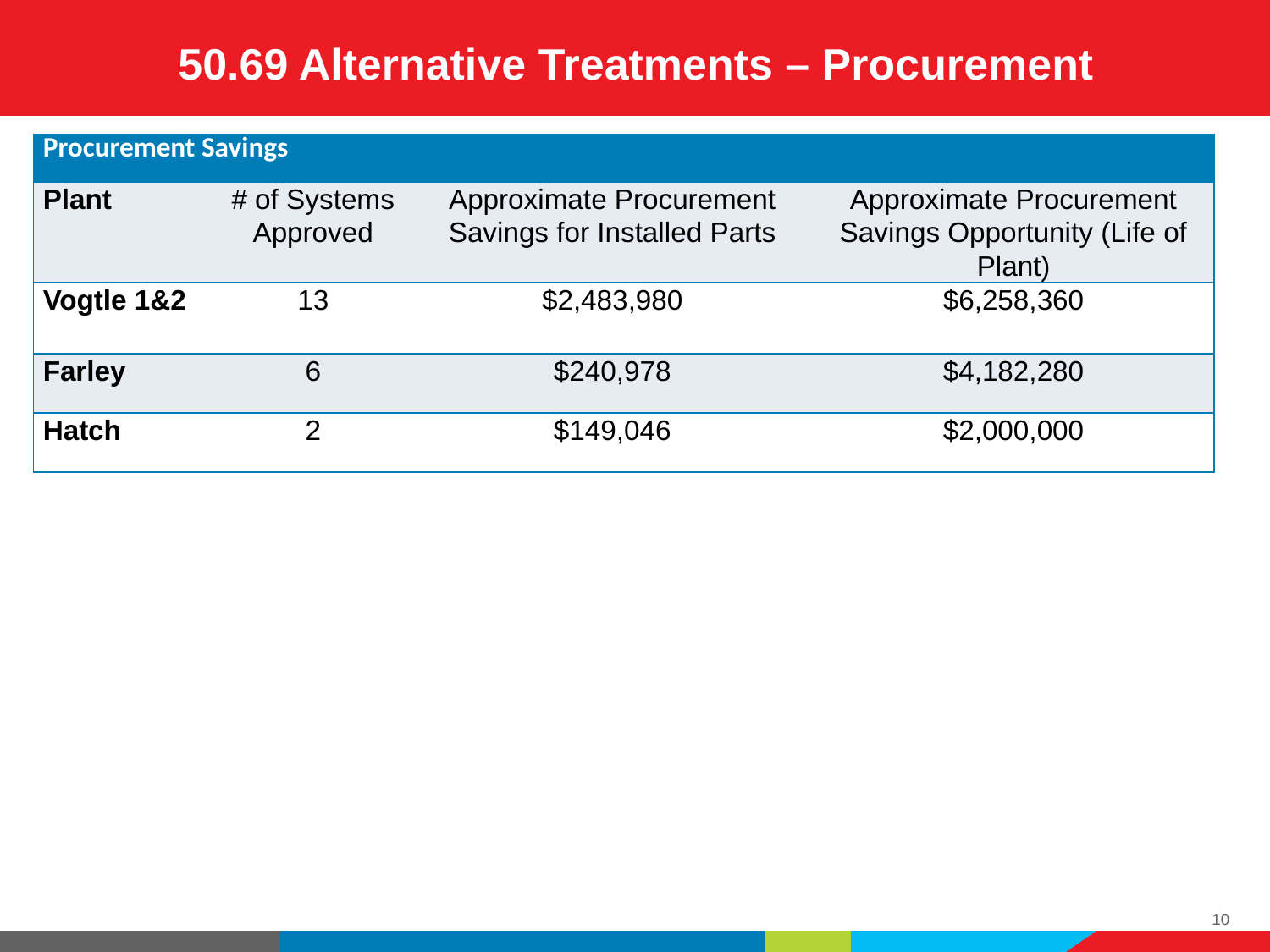

# 50.69 Alternative Treatments – Procurement
| Procurement Savings |  |  |  |
| --- | --- | --- | --- |
| Plant | # of Systems Approved | Approximate Procurement Savings for Installed Parts | Approximate Procurement Savings Opportunity (Life of Plant) |
| Vogtle 1&2 | 13 | $2,483,980 | $6,258,360 |
| Farley | 6 | $240,978 | $4,182,280 |
| Hatch | 2 | $149,046 | $2,000,000 |
10